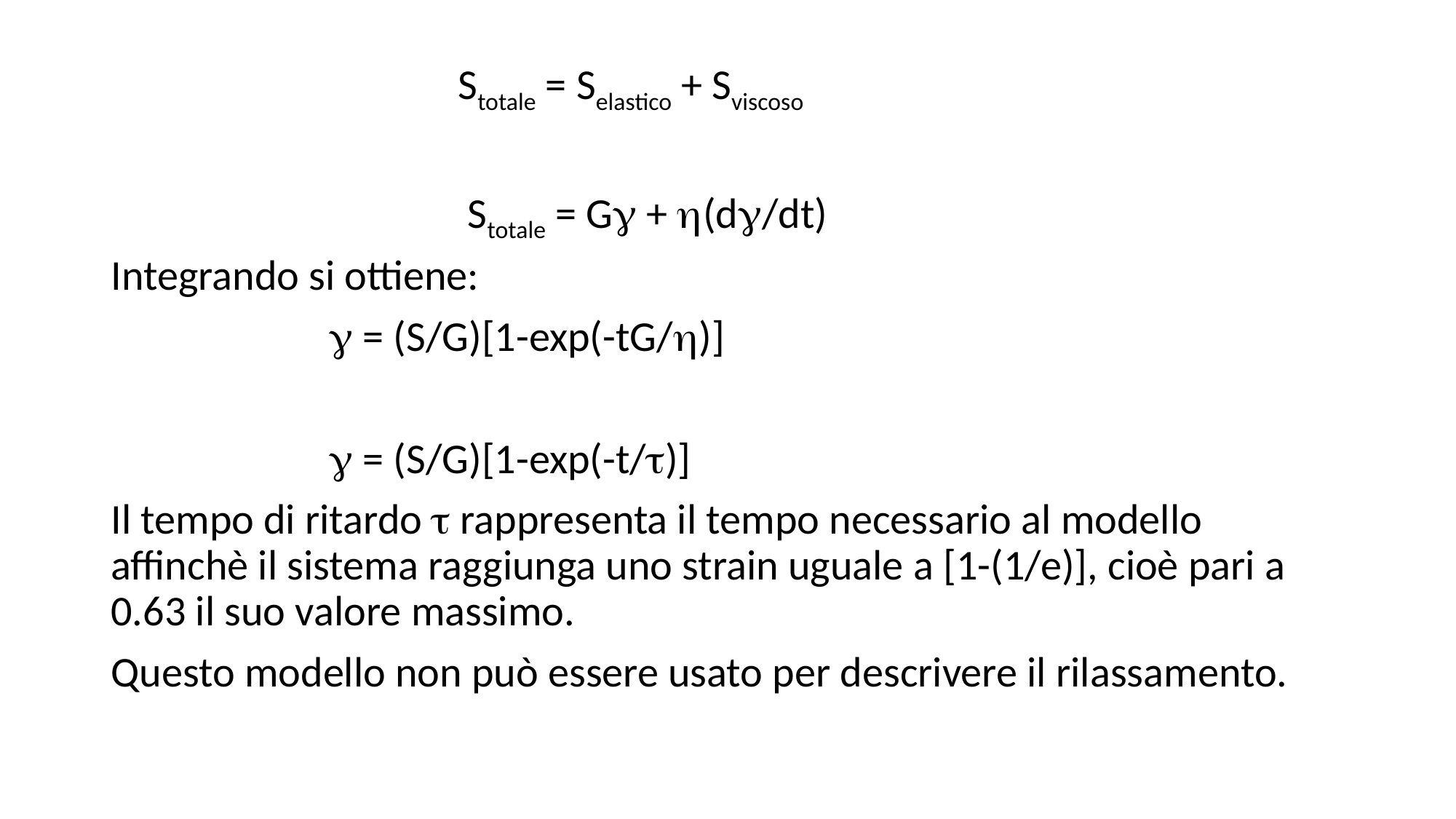

Stotale = Selastico + Sviscoso

                                     Stotale = Gγ + η(dγ/dt)
Integrando si ottiene:
		γ = (S/G)[1-exp(-tG/η)]

		γ = (S/G)[1-exp(-t/τ)]
Il tempo di ritardo τ rappresenta il tempo necessario al modello affinchè il sistema raggiunga uno strain uguale a [1-(1/e)], cioè pari a 0.63 il suo valore massimo.
Questo modello non può essere usato per descrivere il rilassamento.